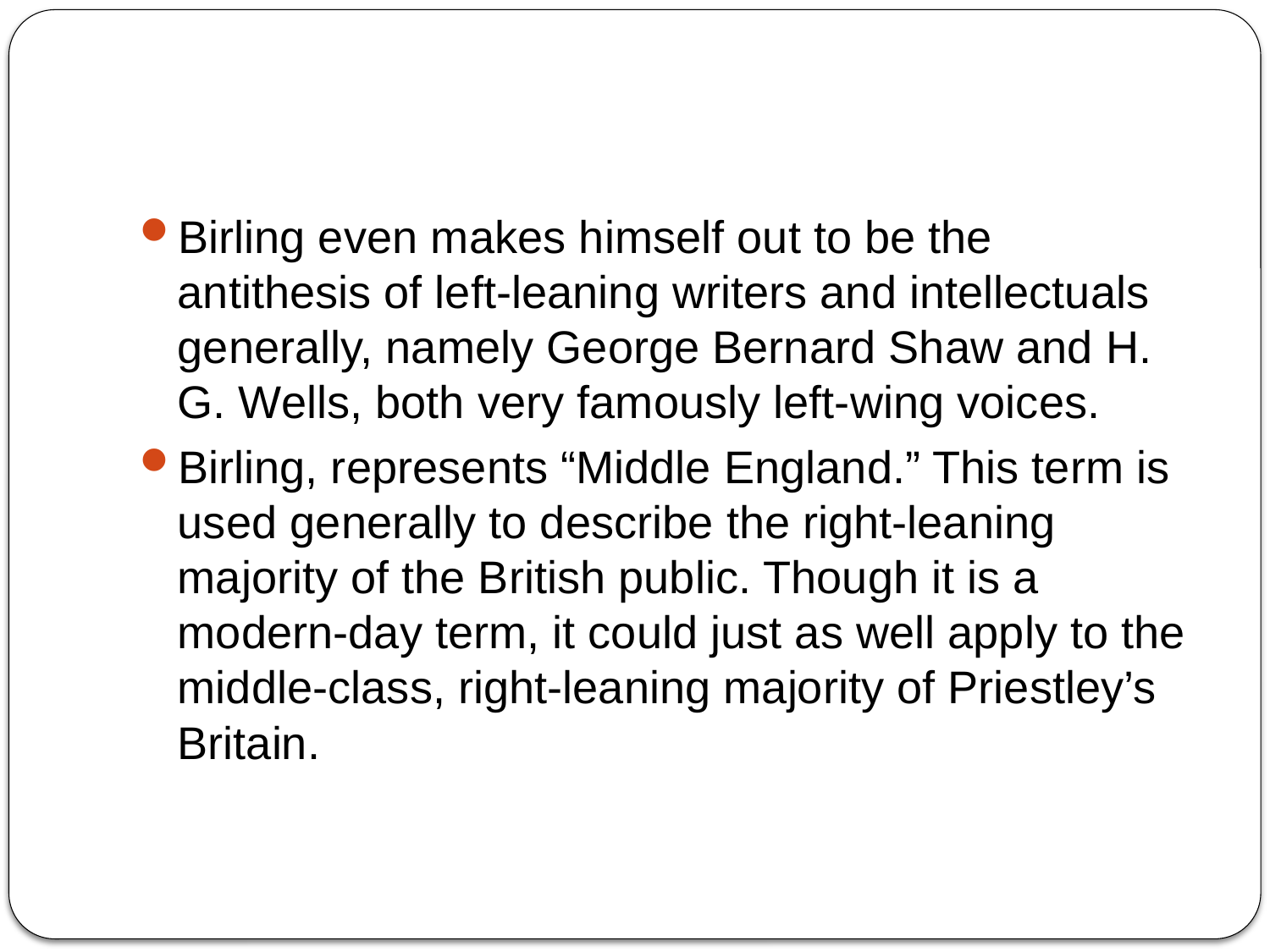

#
Birling even makes himself out to be the antithesis of left-leaning writers and intellectuals generally, namely George Bernard Shaw and H. G. Wells, both very famously left-wing voices.
Birling, represents “Middle England.” This term is used generally to describe the right-leaning majority of the British public. Though it is a modern-day term, it could just as well apply to the middle-class, right-leaning majority of Priestley’s Britain.